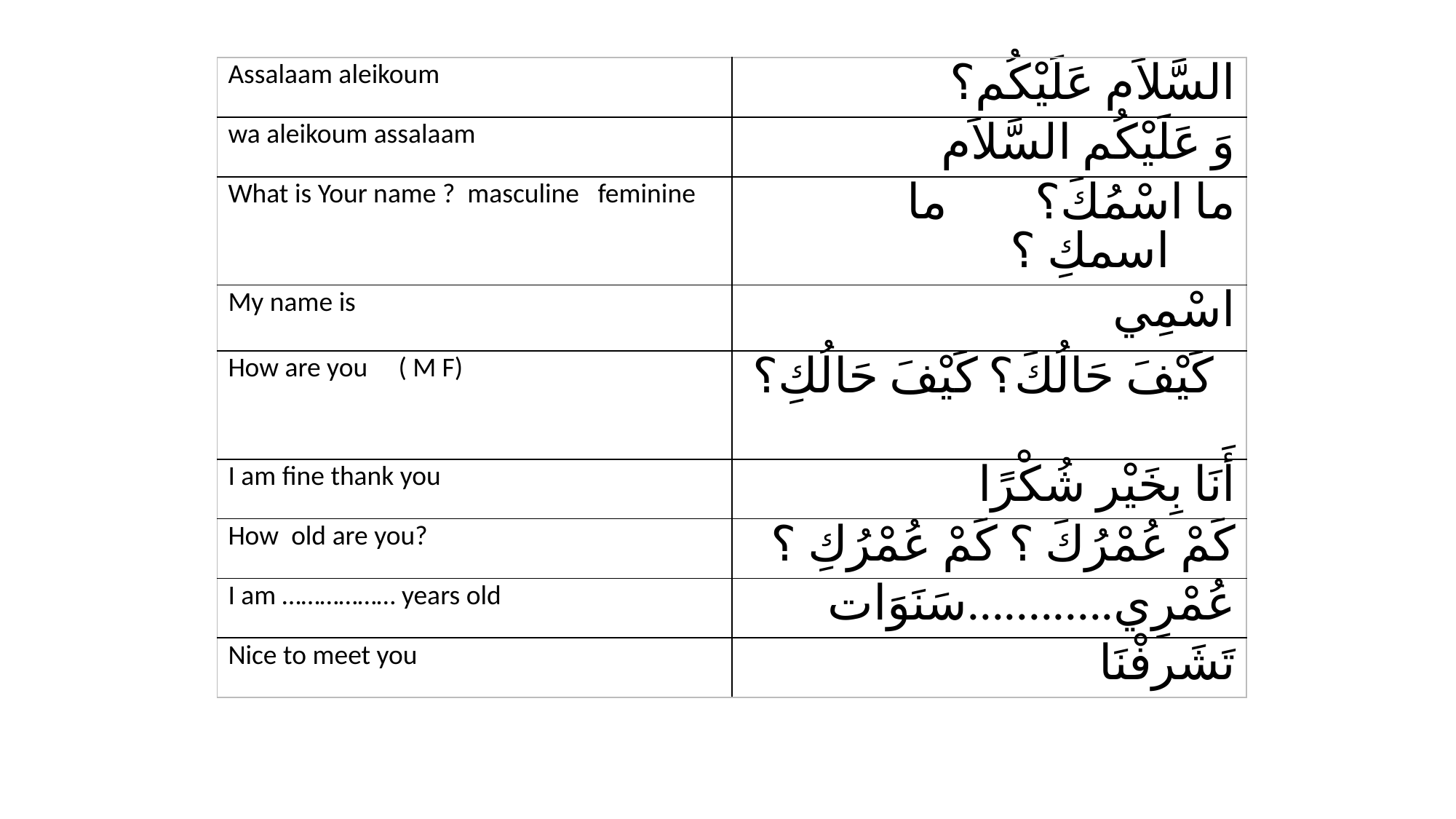

#
| Assalaam aleikoum | السَّلاَم عَلَيْكُم؟ |
| --- | --- |
| wa aleikoum assalaam | وَ عَلَيْكُم السَّلاَم |
| What is Your name ? masculine feminine | ما اسْمُكَ؟ ما اسمكِ ؟ |
| My name is | اسْمِي |
| How are you ( M F) | كَيْفَ حَالُكَ؟ كَيْفَ حَالُكِ؟ |
| I am fine thank you | أَنَا بِخَيْر شُكْرًا |
| How old are you? | كَمْ عُمْرُكَ ؟ كَمْ عُمْرُكِ ؟ |
| I am ……………… years old | عُمْرِي............سَنَوَات |
| Nice to meet you | تَشَرفْنَا |